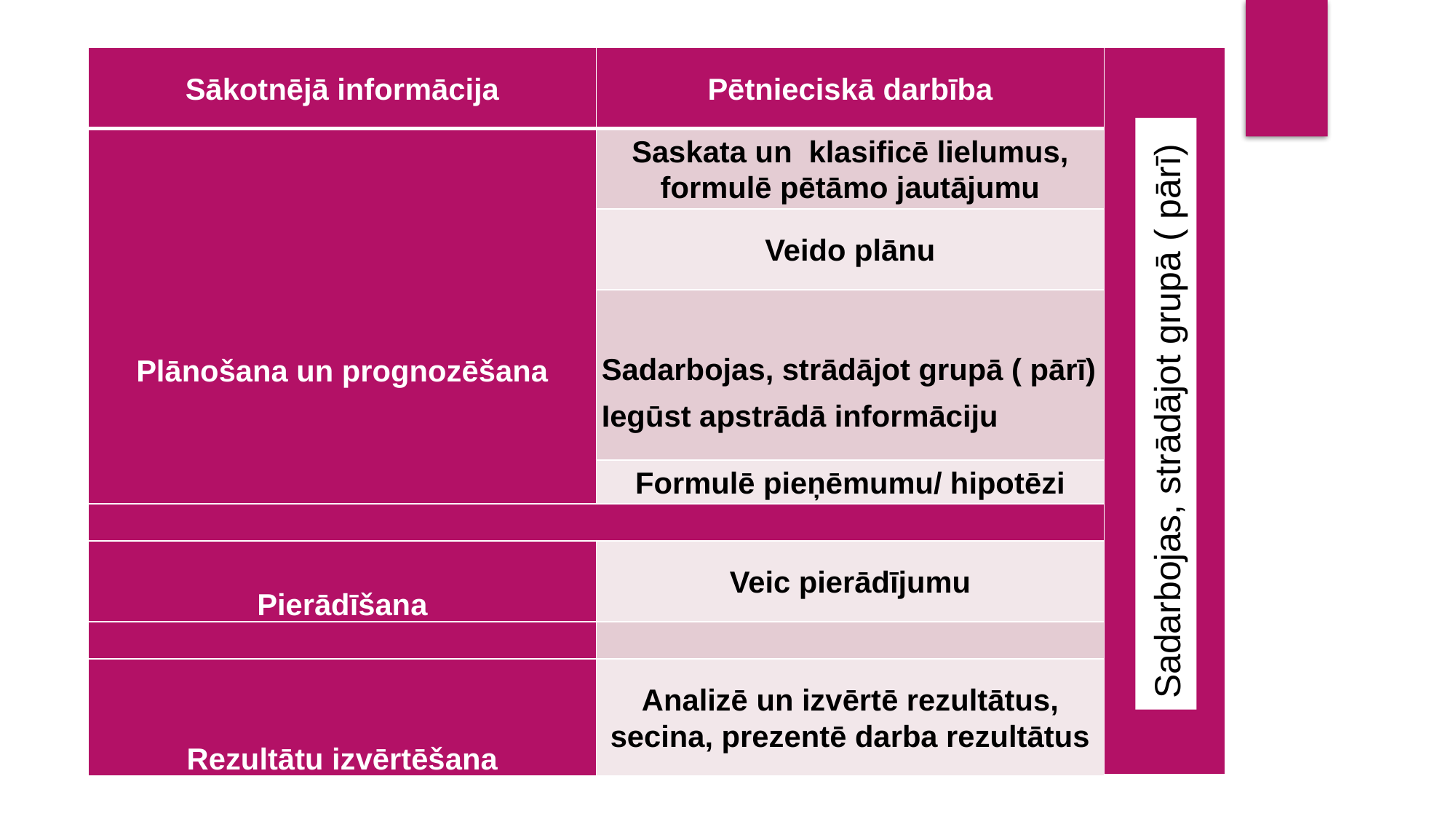

| Sākotnējā informācija | Pētnieciskā darbība |  |
| --- | --- | --- |
| Plānošana un prognozēšana | Saskata un klasificē lielumus, formulē pētāmo jautājumu |  |
|  | Veido plānu |  |
|  | Sadarbojas, strādājot grupā ( pārī) Iegūst apstrādā informāciju |  |
|  | Formulē pieņēmumu/ hipotēzi |  |
|  |  |  |
| Pierādīšana | Veic pierādījumu |  |
|  |  |  |
| Rezultātu izvērtēšana | Analizē un izvērtē rezultātus, secina, prezentē darba rezultātus |  |
Sadarbojas, strādājot grupā ( pārī)